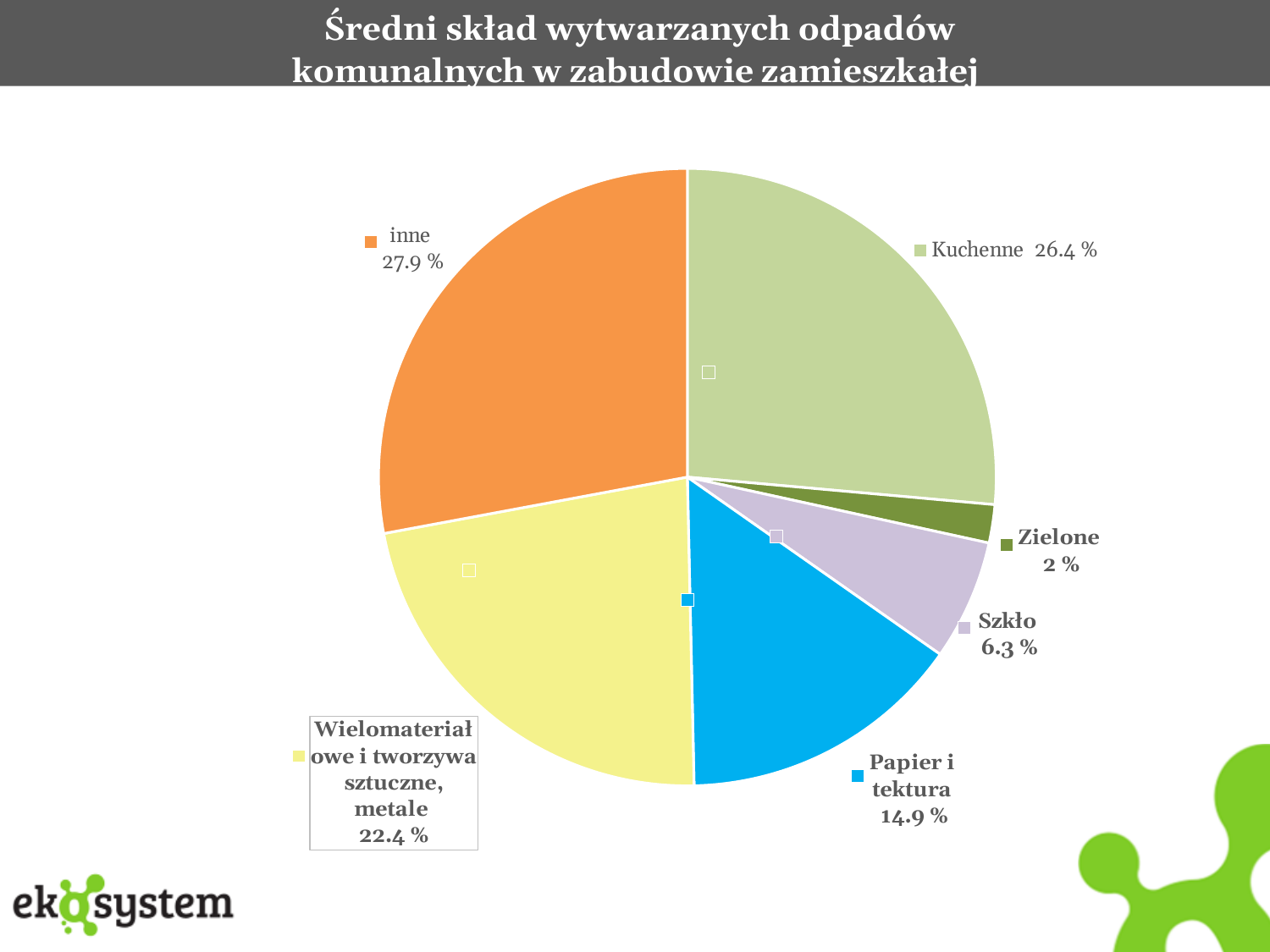

### Chart: Średni skład wytwarzanych odpadów komunalnych w zabudowie zamieszkałej

| Category | Sprzedaż |
|---|---|
| Kuchenne  | 26.4 |
| Zielone | 2.0 |
| Szkło | 6.3 |
| Papier i tektura | 14.9 |
| Wielomateriałowe i tworzywa sztuczne, metale | 22.4 |
| inne | 27.9 |
#